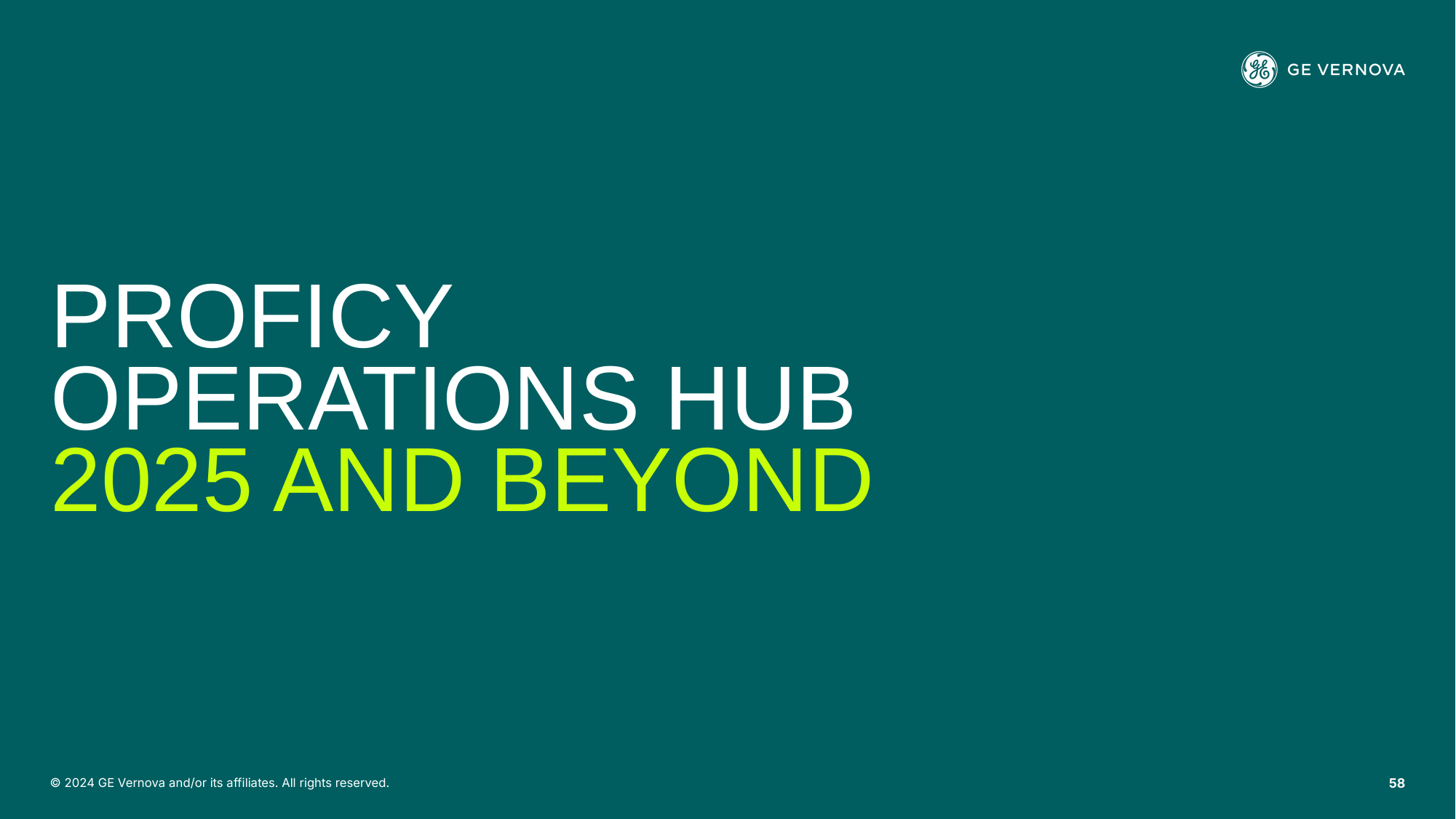

# Proficy Operations hUB 2025 and Beyond
© 2024 GE Vernova and/or its affiliates. All rights reserved.
58